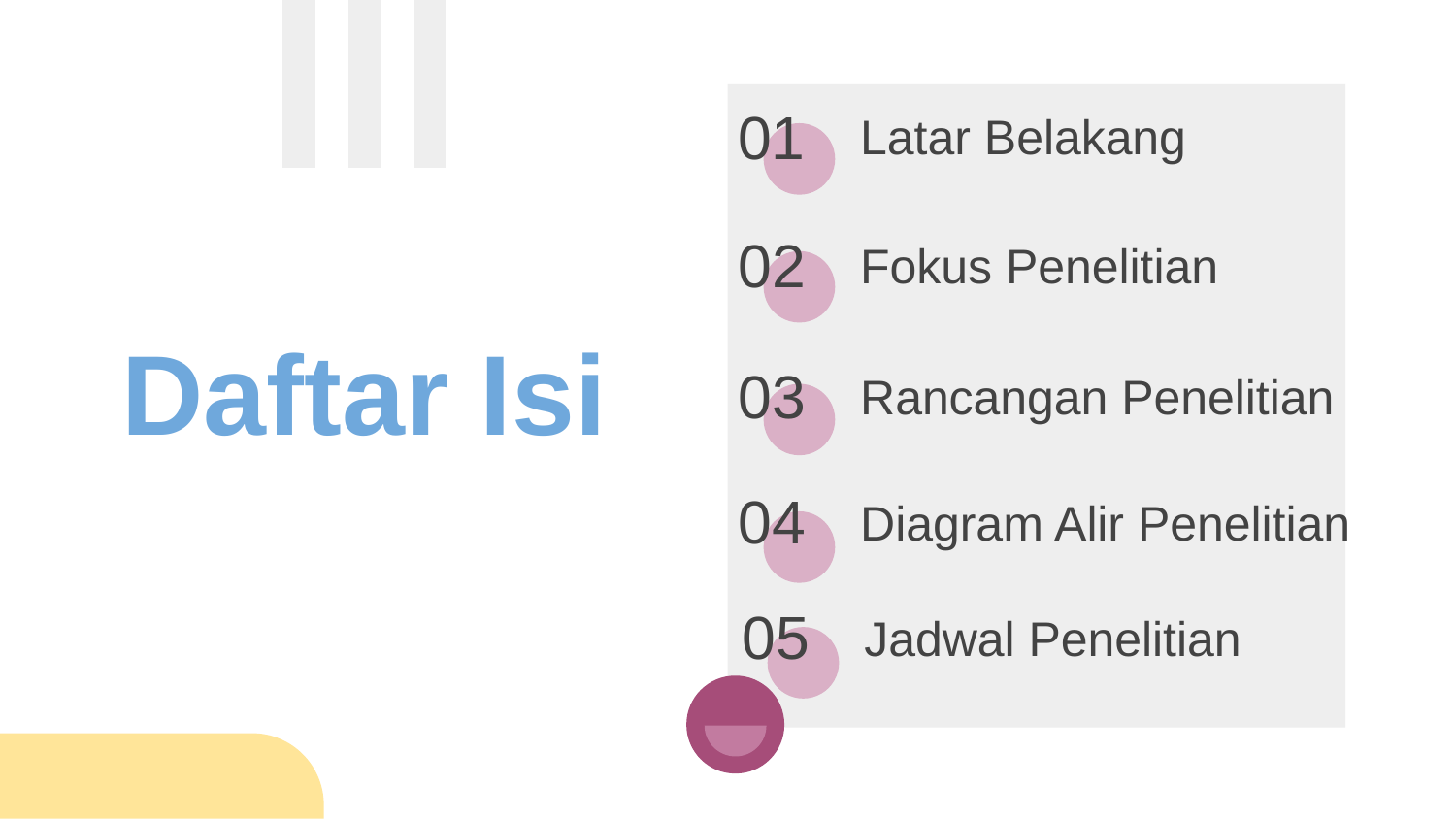

01
Latar Belakang

02
Fokus Penelitian

# Daftar Isi
03
Rancangan Penelitian

04
Diagram Alir Penelitian

05
Jadwal Penelitian